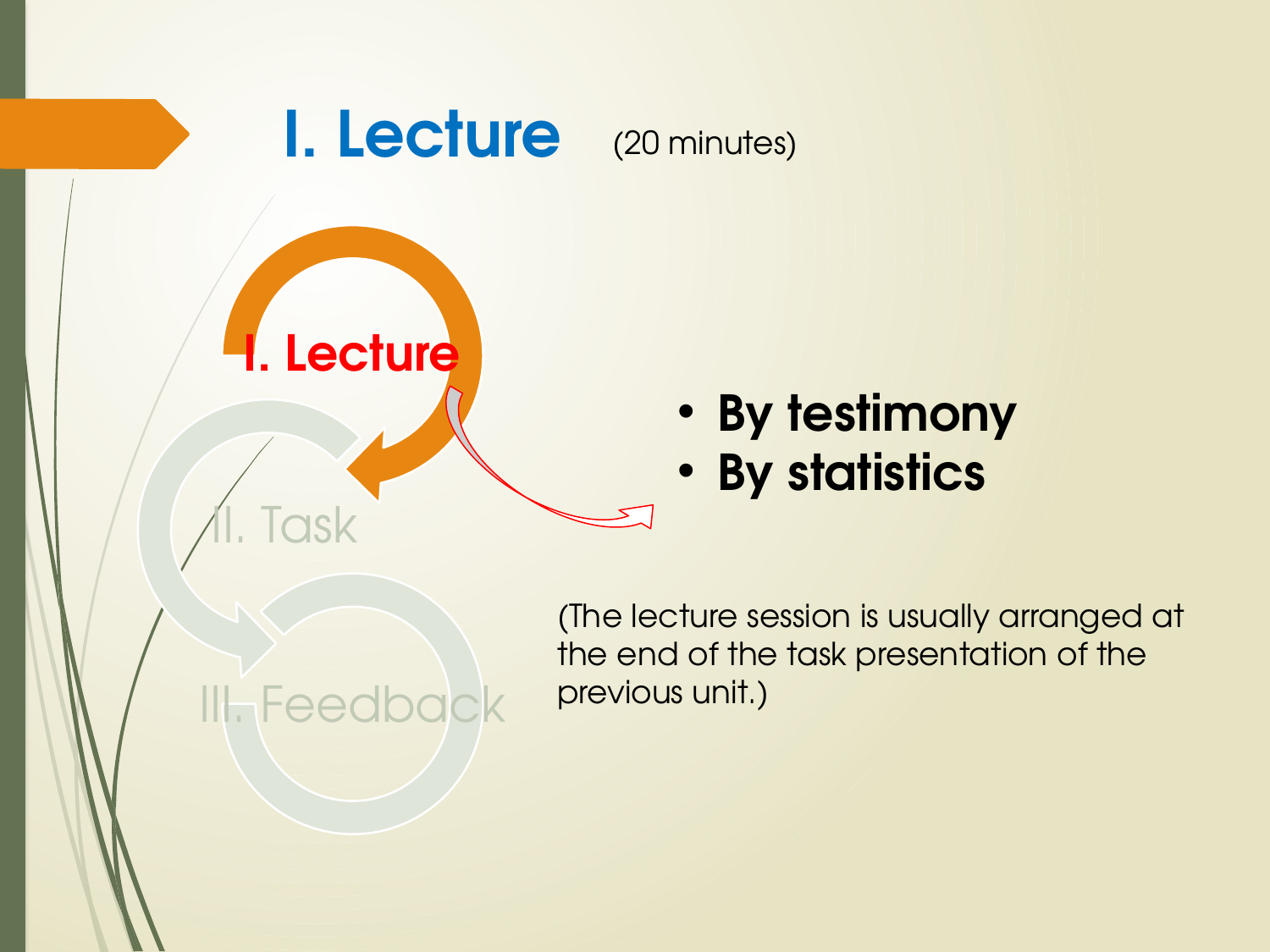

I. Lecture
II. Task
III. Feedback
# I. Lecture
(20 minutes)

By testimony
By statistics

(The lecture session is usually arranged at the end of the task presentation of the previous unit.)